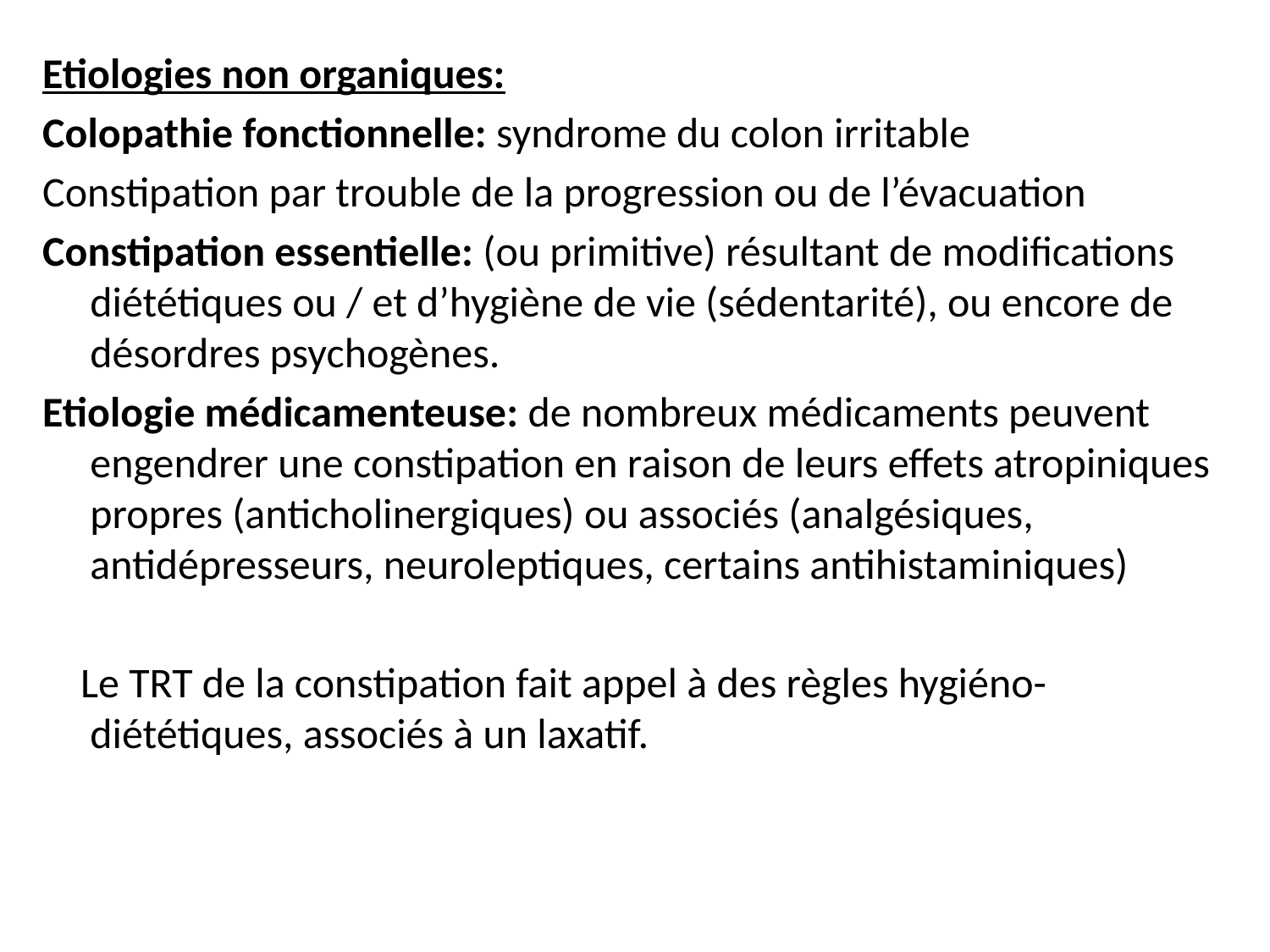

Etiologies non organiques:
Colopathie fonctionnelle: syndrome du colon irritable
Constipation par trouble de la progression ou de l’évacuation
Constipation essentielle: (ou primitive) résultant de modifications diététiques ou / et d’hygiène de vie (sédentarité), ou encore de désordres psychogènes.
Etiologie médicamenteuse: de nombreux médicaments peuvent engendrer une constipation en raison de leurs effets atropiniques propres (anticholinergiques) ou associés (analgésiques, antidépresseurs, neuroleptiques, certains antihistaminiques)

    Le TRT de la constipation fait appel à des règles hygiéno-diététiques, associés à un laxatif.